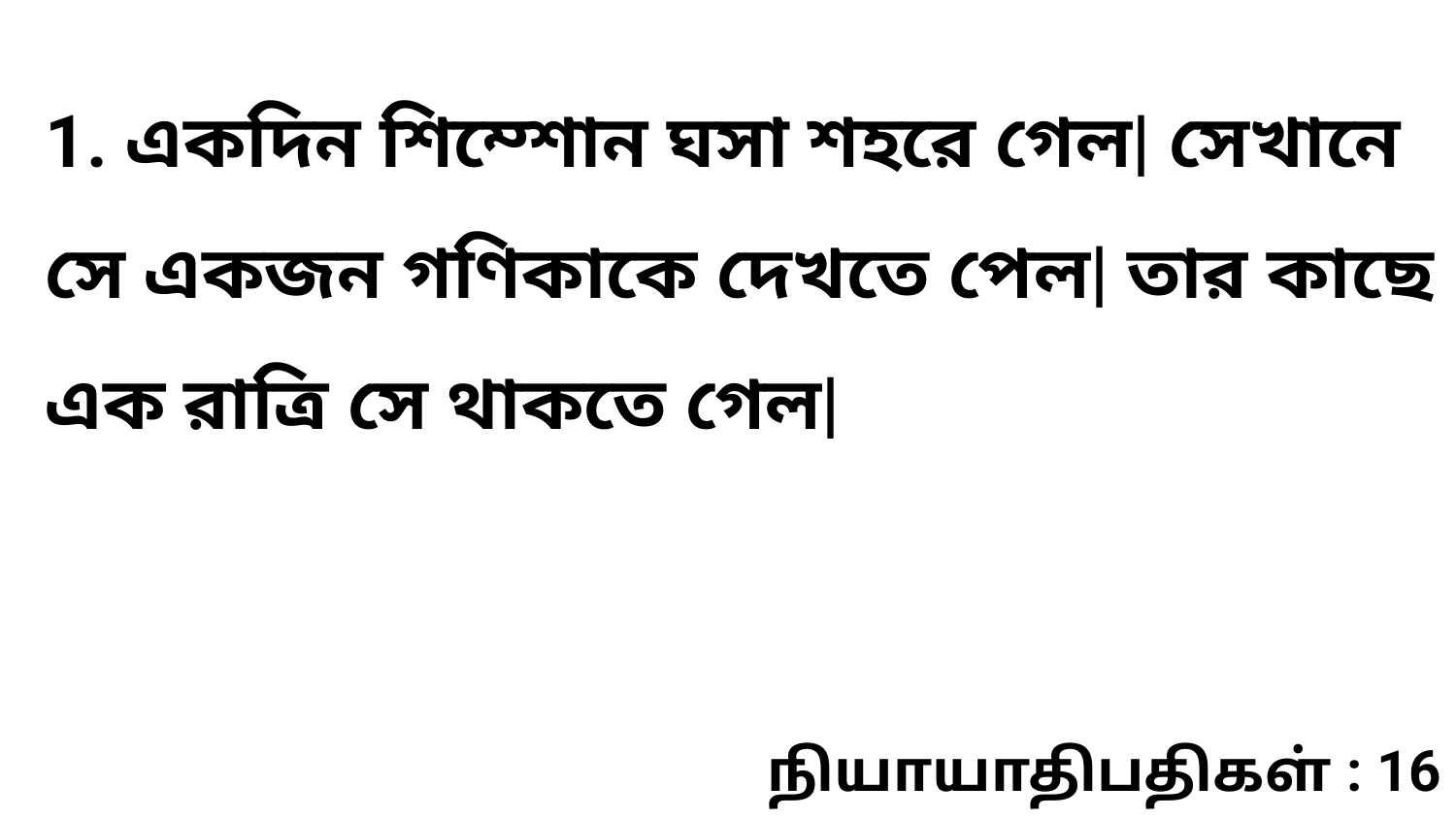

1. একদিন শিম্শোন ঘসা শহরে গেল| সেখানে সে একজন গণিকাকে দেখতে পেল| তার কাছে এক রাত্রি সে থাকতে গেল|
நியாயாதிபதிகள் : 16